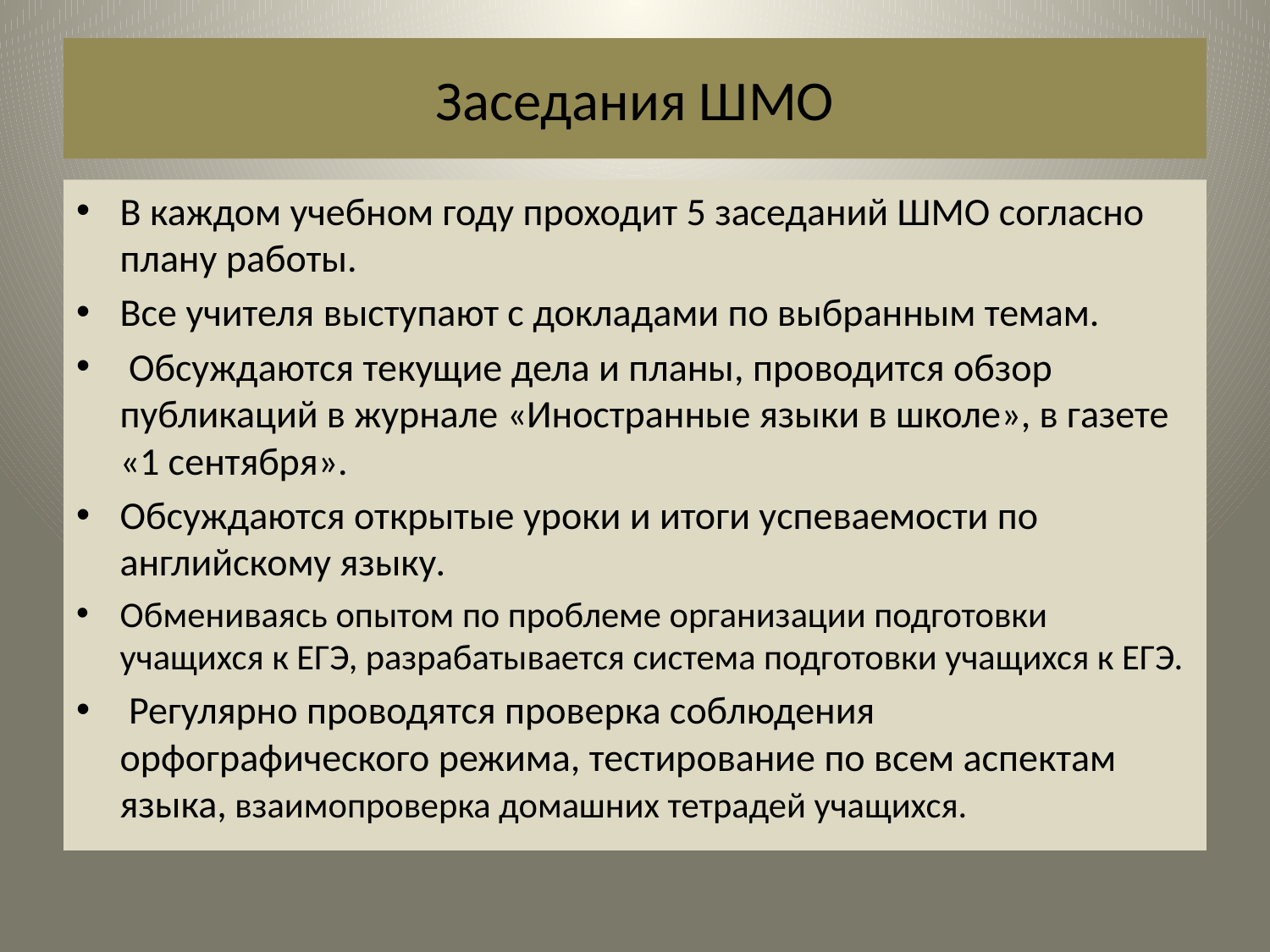

# Заседания ШМО
В каждом учебном году проходит 5 заседаний ШМО согласно плану работы.
Все учителя выступают с докладами по выбранным темам.
 Обсуждаются текущие дела и планы, проводится обзор публикаций в журнале «Иностранные языки в школе», в газете «1 сентября».
Обсуждаются открытые уроки и итоги успеваемости по английскому языку.
Обмениваясь опытом по проблеме организации подготовки учащихся к ЕГЭ, разрабатывается система подготовки учащихся к ЕГЭ.
 Регулярно проводятся проверка соблюдения орфографического режима, тестирование по всем аспектам языка, взаимопроверка домашних тетрадей учащихся.